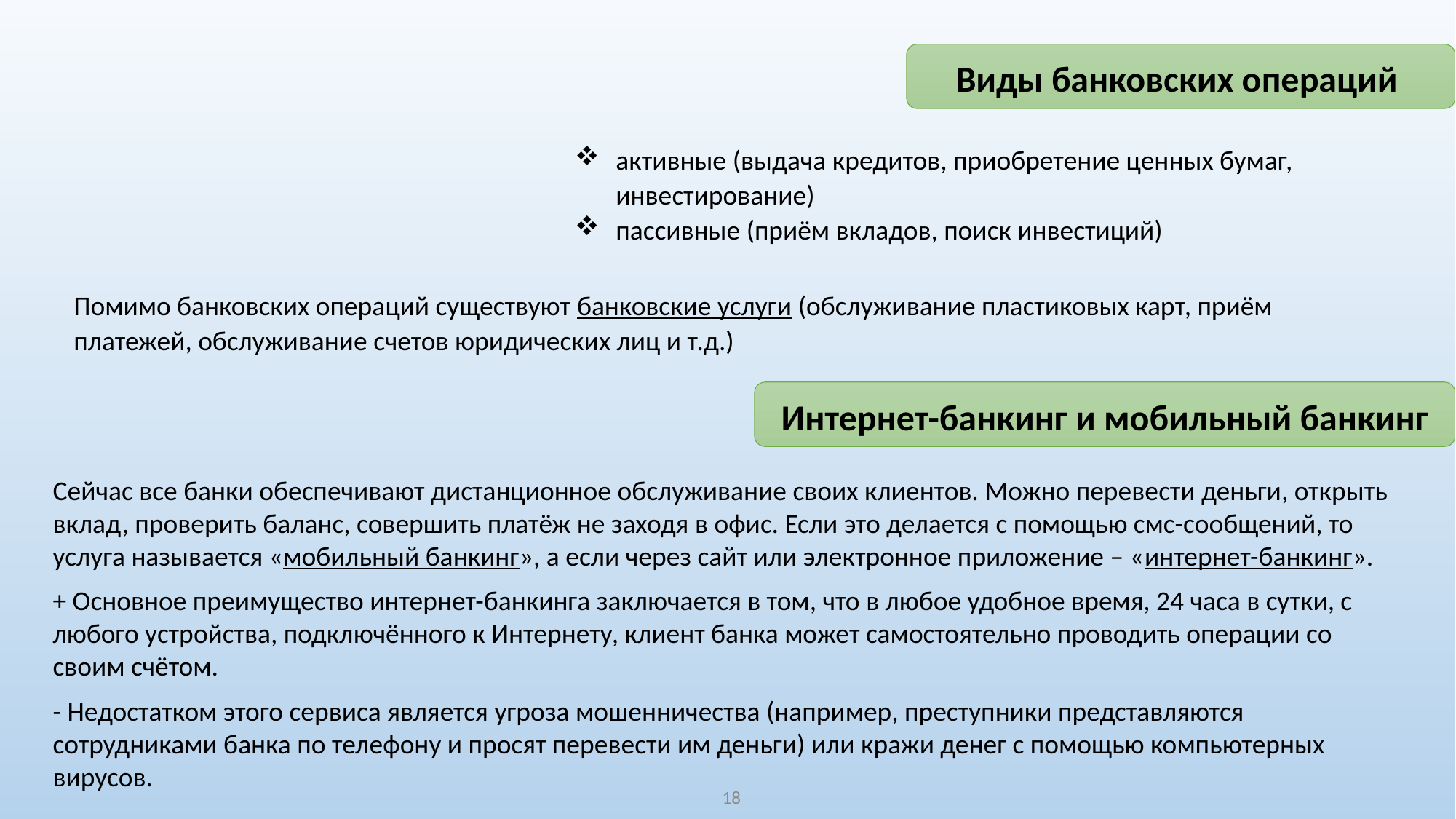

Виды банковских операций
активные (выдача кредитов, приобретение ценных бумаг, инвестирование)
пассивные (приём вкладов, поиск инвестиций)

Помимо банковских операций существуют банковские услуги (обслуживание пластиковых карт, приём платежей, обслуживание счетов юридических лиц и т.д.)
Интернет-банкинг и мобильный банкинг
Сейчас все банки обеспечивают дистанционное обслуживание своих клиентов. Можно перевести деньги, открыть вклад, проверить баланс, совершить платёж не заходя в офис. Если это делается с помощью смс-сообщений, то услуга называется «мобильный банкинг», а если через сайт или электронное приложение – «интернет-банкинг».
+ Основное преимущество интернет-банкинга заключается в том, что в любое удобное время, 24 часа в сутки, с любого устройства, подключённого к Интернету, клиент банка может самостоятельно проводить операции со своим счётом.
- Недостатком этого сервиса является угроза мошенничества (например, преступники представляются сотрудниками банка по телефону и просят перевести им деньги) или кражи денег с помощью компьютерных вирусов.